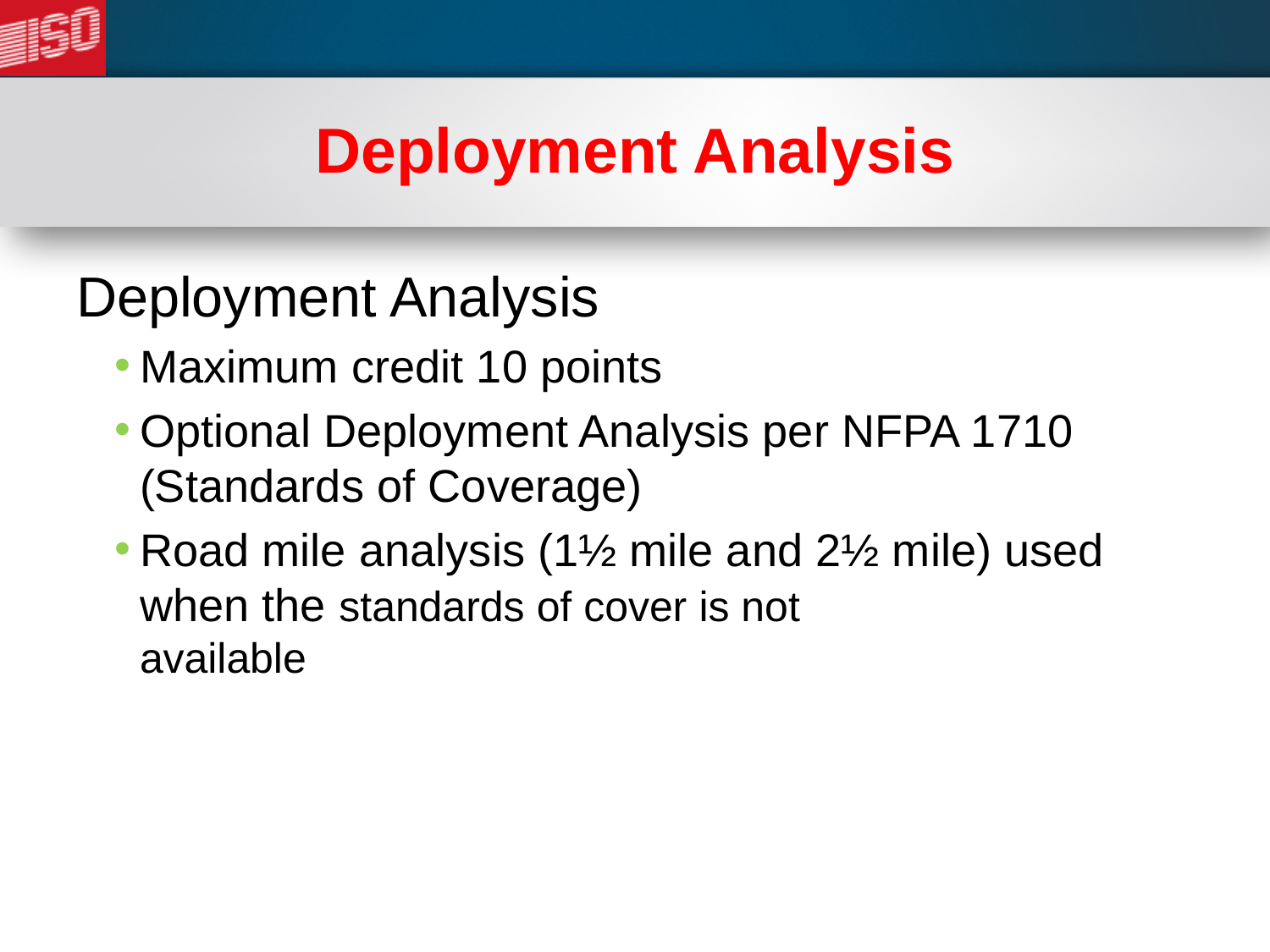

# Deployment Analysis
Deployment Analysis
Maximum credit 10 points
Optional Deployment Analysis per NFPA 1710 (Standards of Coverage)
Road mile analysis (1½ mile and 2½ mile) used when the standards of cover is not                     available